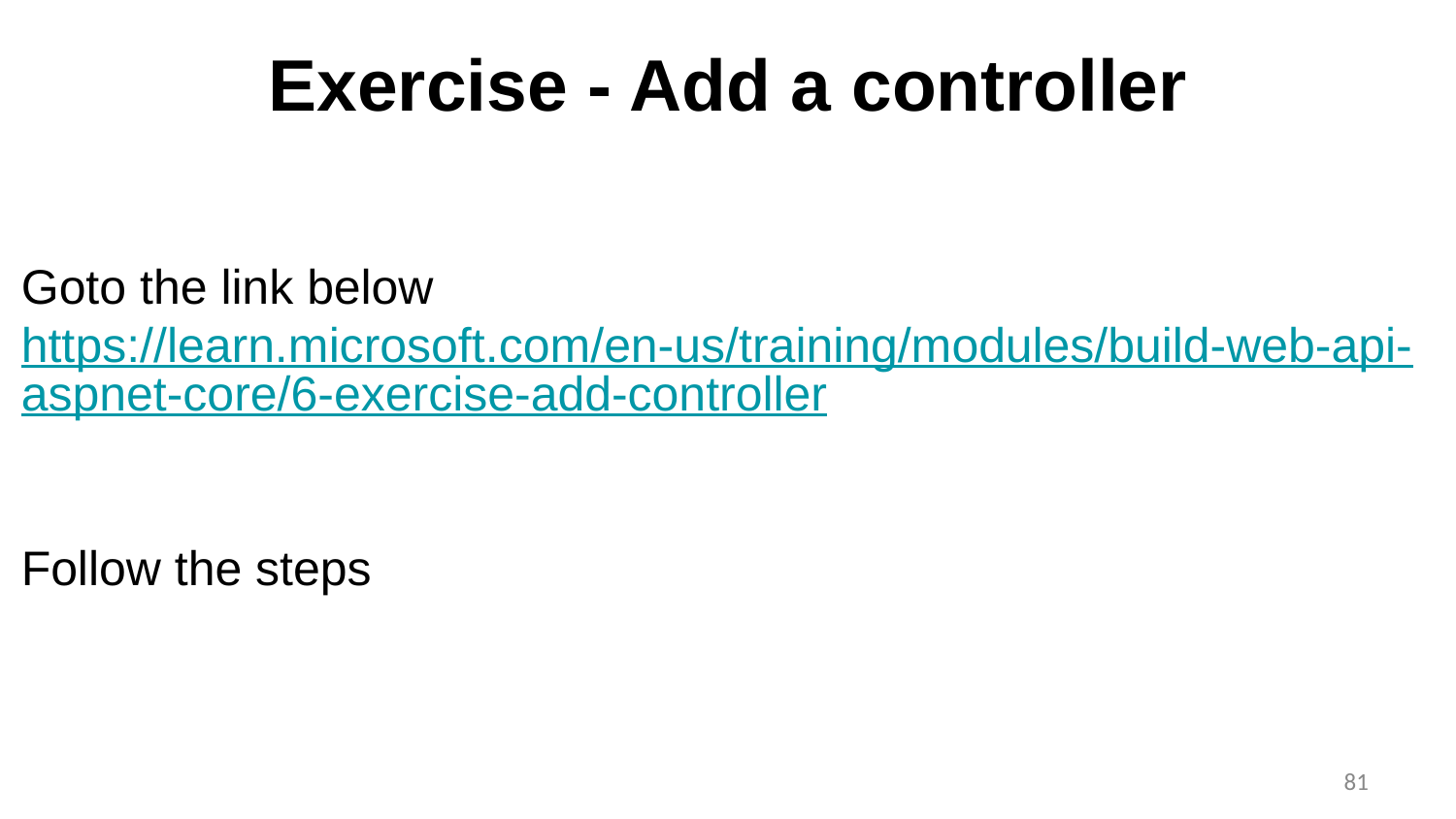

# Exercise - Add a controller
Goto the link below
https://learn.microsoft.com/en-us/training/modules/build-web-api-aspnet-core/6-exercise-add-controller

Follow the steps
81